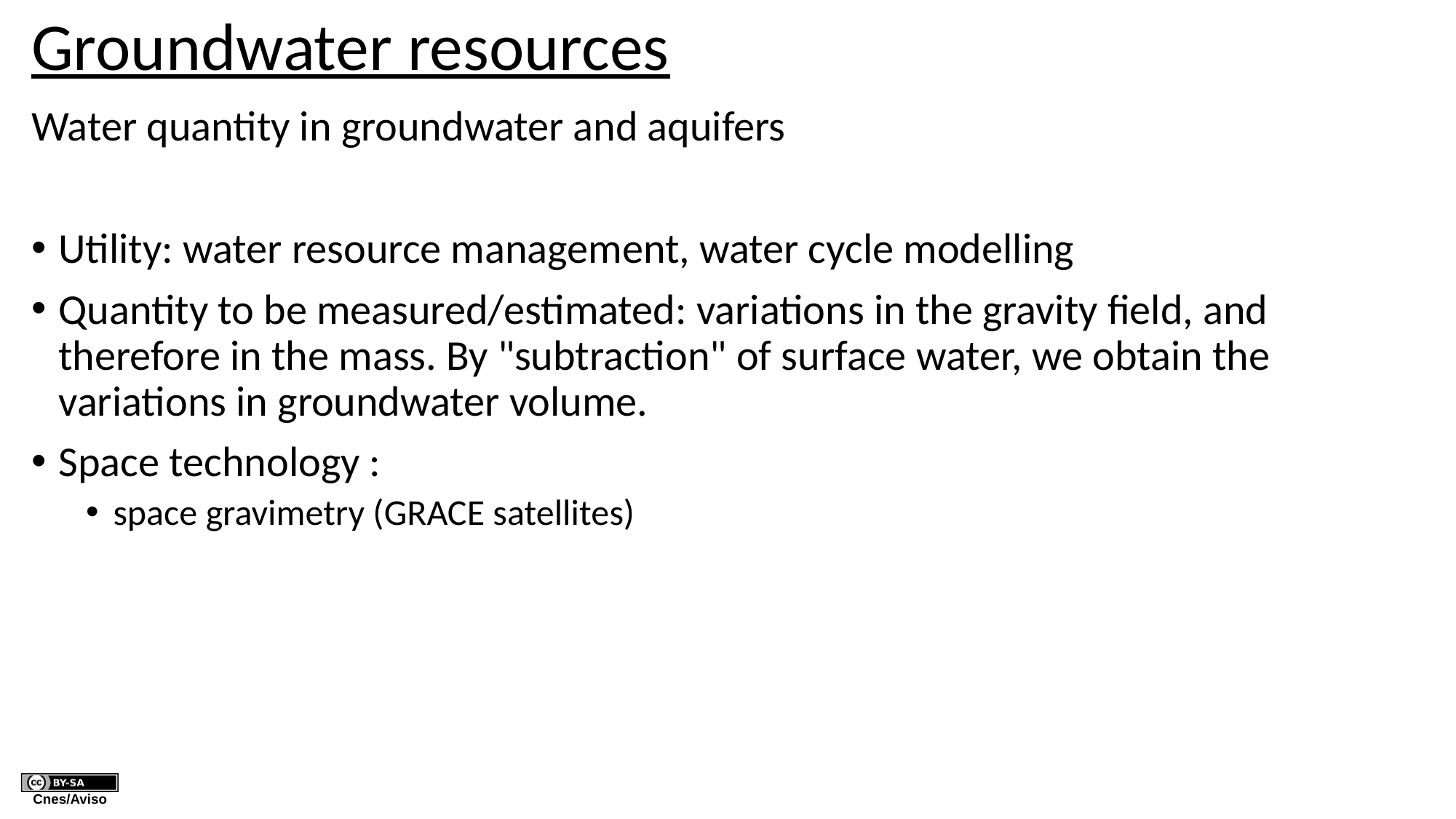

# Groundwater resources
Water quantity in groundwater and aquifers

Utility: water resource management, water cycle modelling
Quantity to be measured/estimated: variations in the gravity field, and therefore in the mass. By "subtraction" of surface water, we obtain the variations in groundwater volume.
Space technology :
space gravimetry (GRACE satellites)